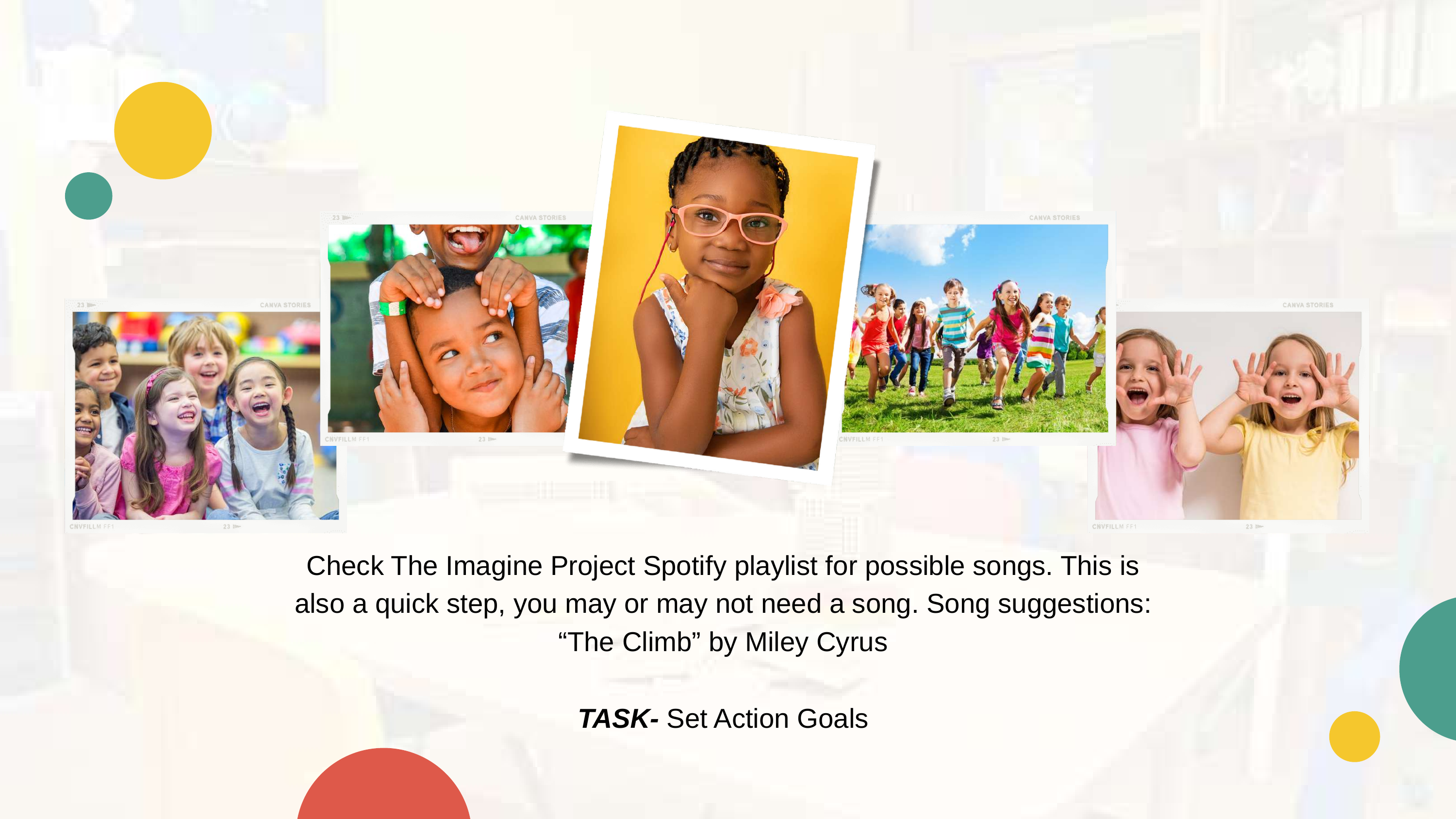

Check The Imagine Project Spotify playlist for possible songs. This is also a quick step, you may or may not need a song. Song suggestions: “The Climb” by Miley Cyrus

TASK- Set Action Goals